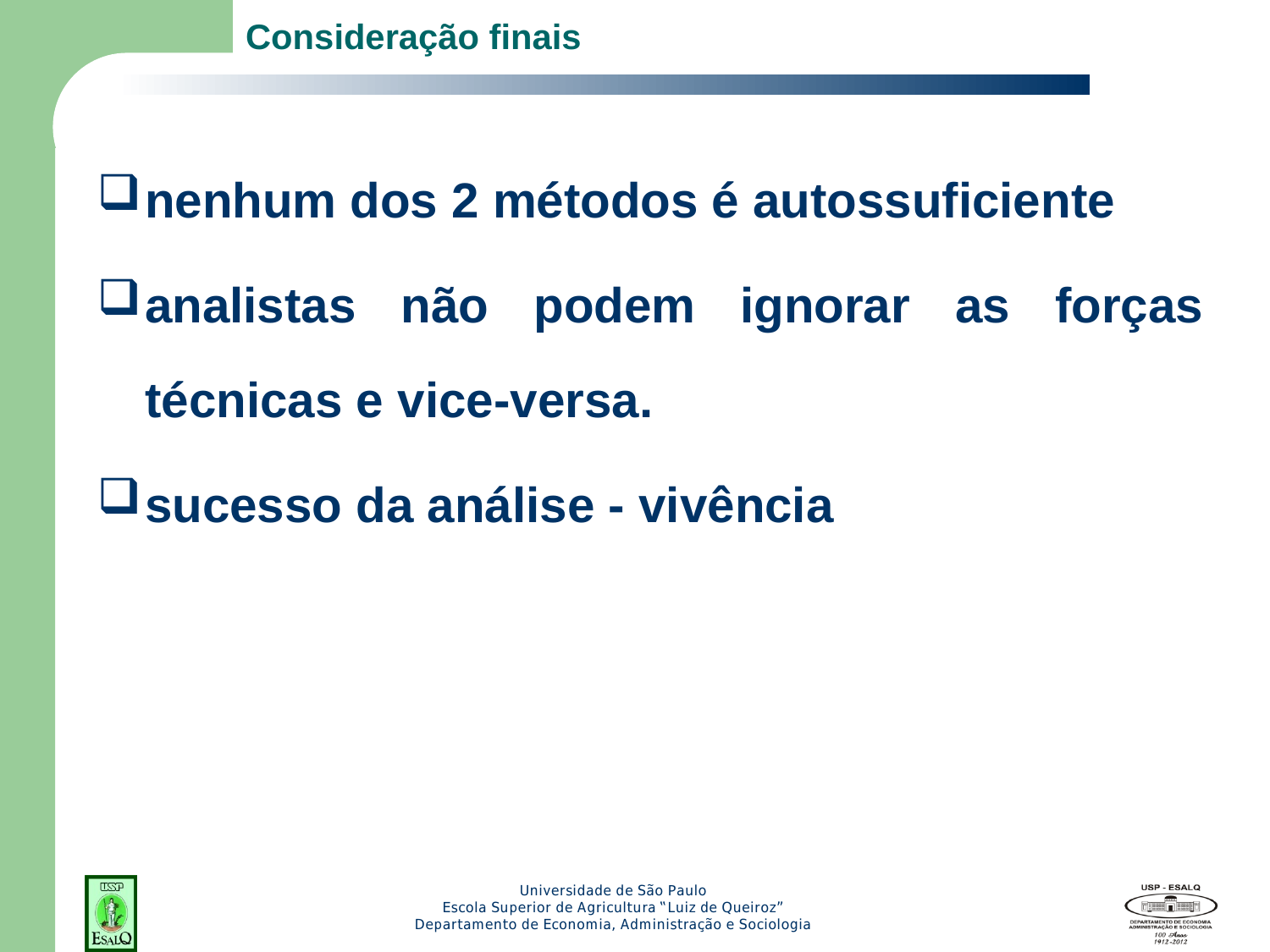

# Consideração finais
nenhum dos 2 métodos é autossuficiente
analistas não podem ignorar as forças técnicas e vice-versa.
sucesso da análise - vivência